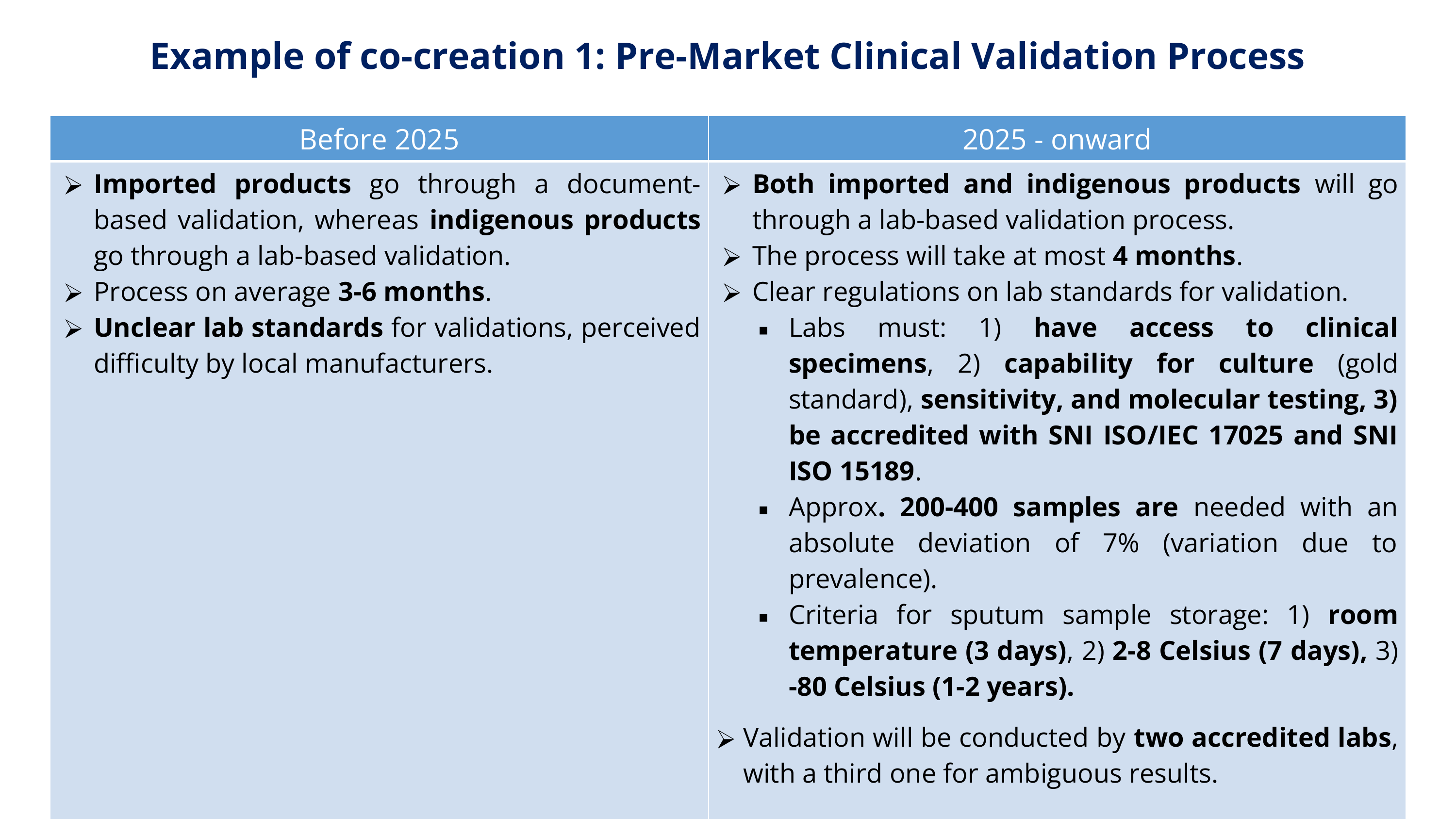

# Example of co-creation 1: Pre-Market Clinical Validation Process
| Before 2025 | 2025 - onward |
| --- | --- |
| Imported products go through a document-based validation, whereas indigenous products go through a lab-based validation. Process on average 3-6 months. Unclear lab standards for validations, perceived difficulty by local manufacturers. | Both imported and indigenous products will go through a lab-based validation process. The process will take at most 4 months. Clear regulations on lab standards for validation. Labs must: 1) have access to clinical specimens, 2) capability for culture (gold standard), sensitivity, and molecular testing, 3) be accredited with SNI ISO/IEC 17025 and SNI ISO 15189. Approx. 200-400 samples are needed with an absolute deviation of 7% (variation due to prevalence). Criteria for sputum sample storage: 1) room temperature (3 days), 2) 2-8 Celsius (7 days), 3) -80 Celsius (1-2 years). Validation will be conducted by two accredited labs, with a third one for ambiguous results. |